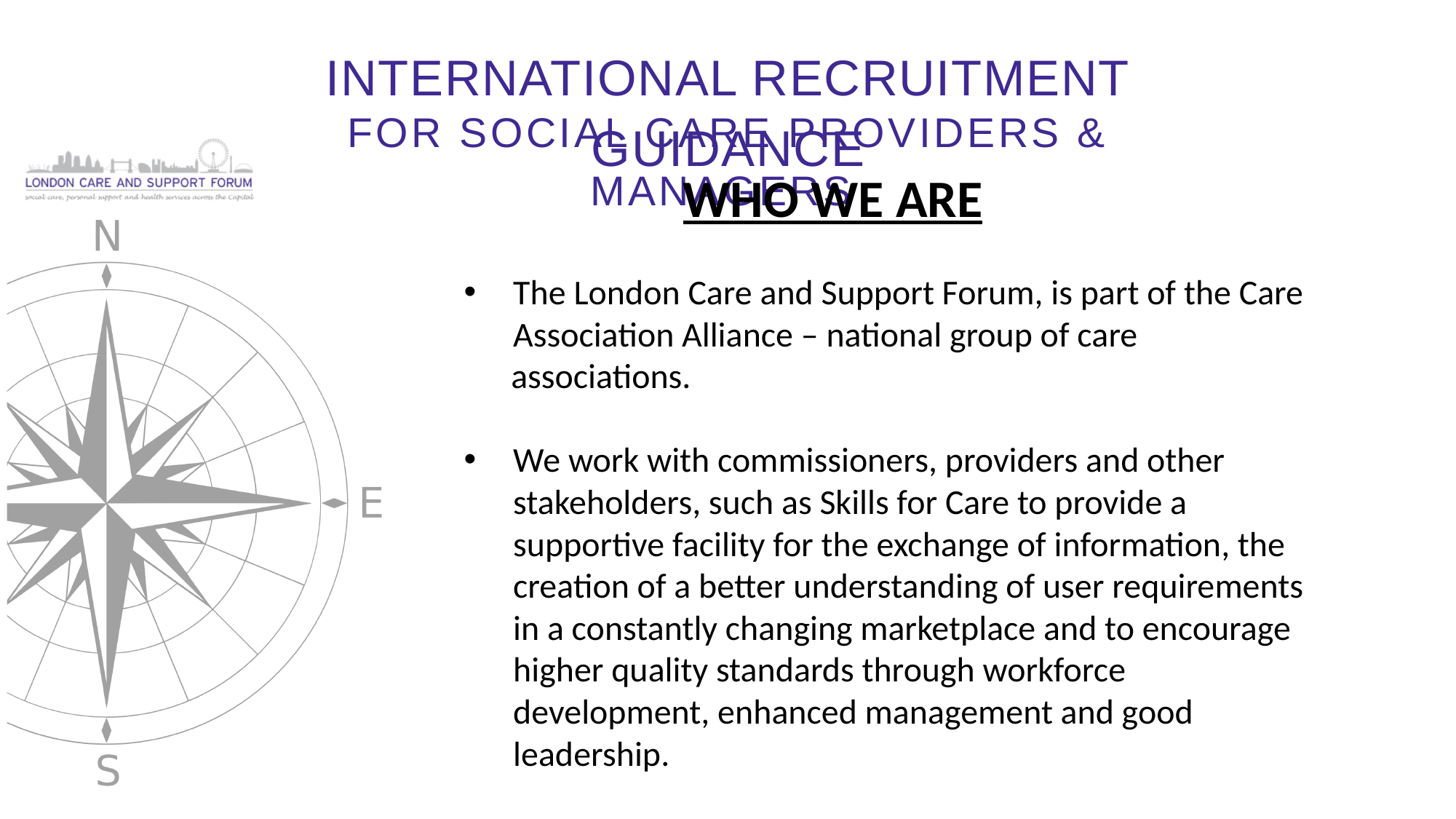

INTERNATIONAL RECRUITMENT GUIDANCE
FOR SOCIAL CARE PROVIDERS & MANAGERS

                            WHO WE ARE

The London Care and Support Forum, is part of the Care Association Alliance – national group of care
      associations.

We work with commissioners, providers and other stakeholders, such as Skills for Care to provide a supportive facility for the exchange of information, the creation of a better understanding of user requirements in a constantly changing marketplace and to encourage higher quality standards through workforce development, enhanced management and good leadership.